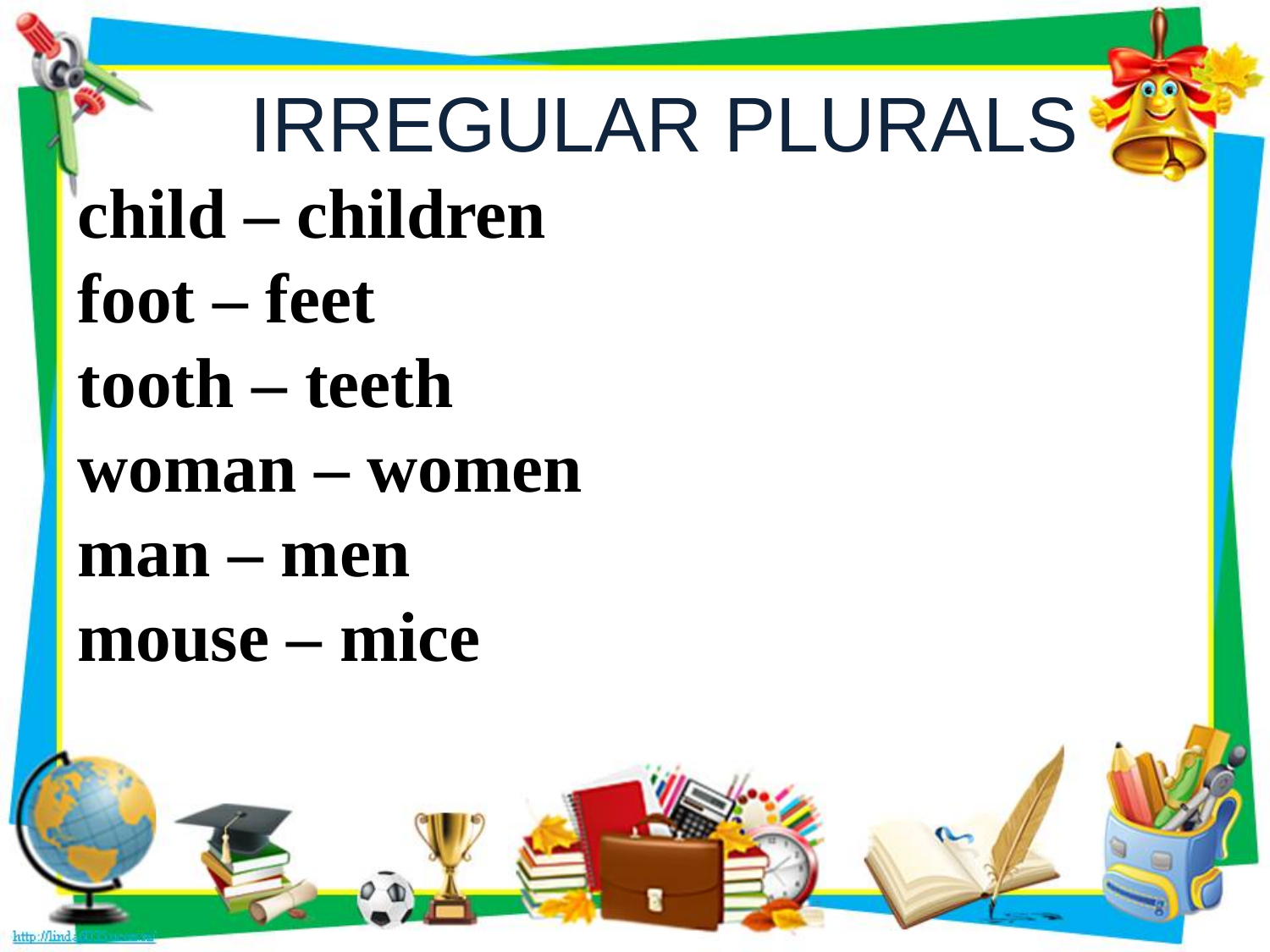

# IRREGULAR PLURALS child – children foot – feet tooth – teeth woman – women man – men mouse – mice